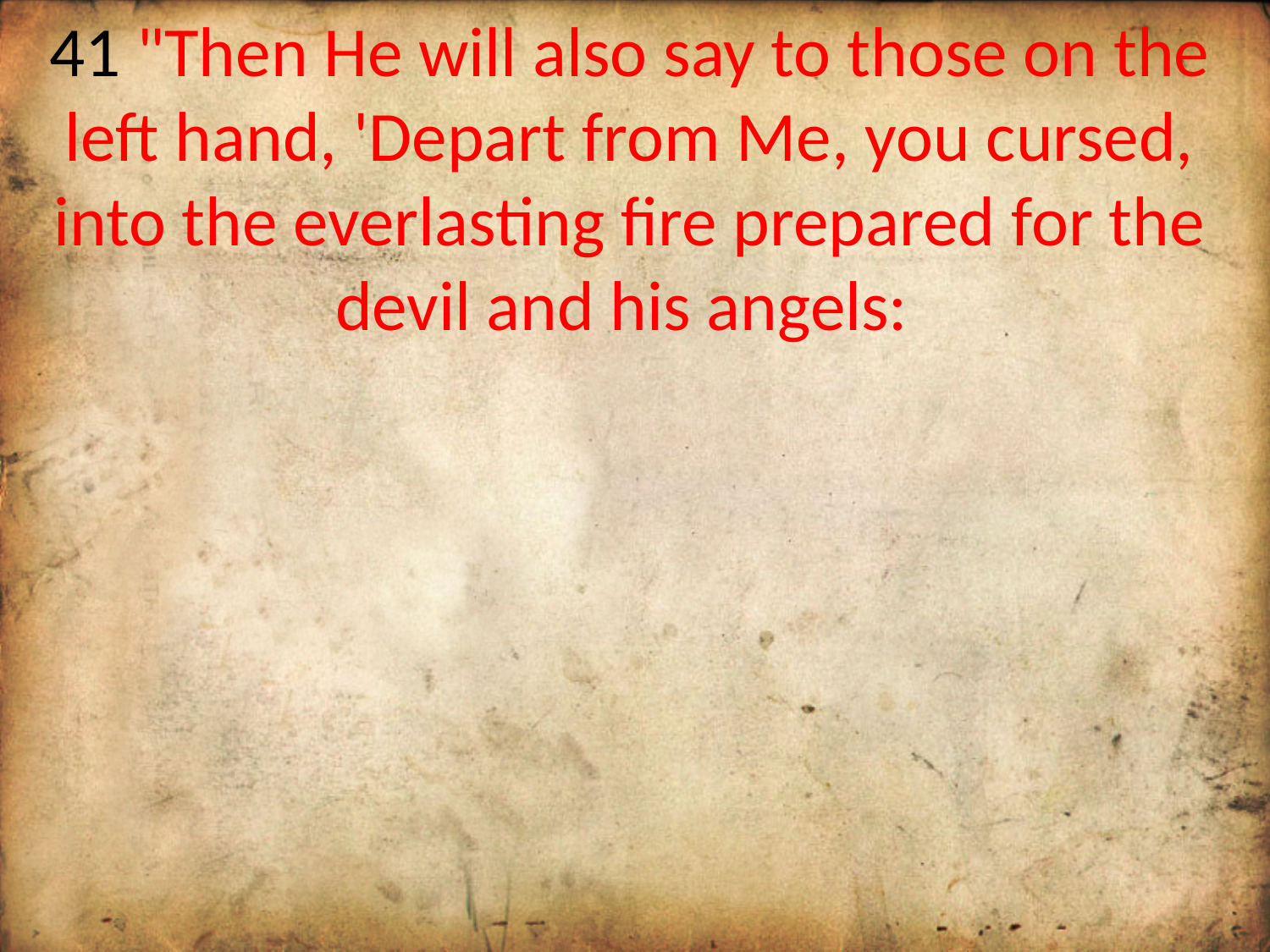

41 "Then He will also say to those on the left hand, 'Depart from Me, you cursed, into the everlasting fire prepared for the devil and his angels: